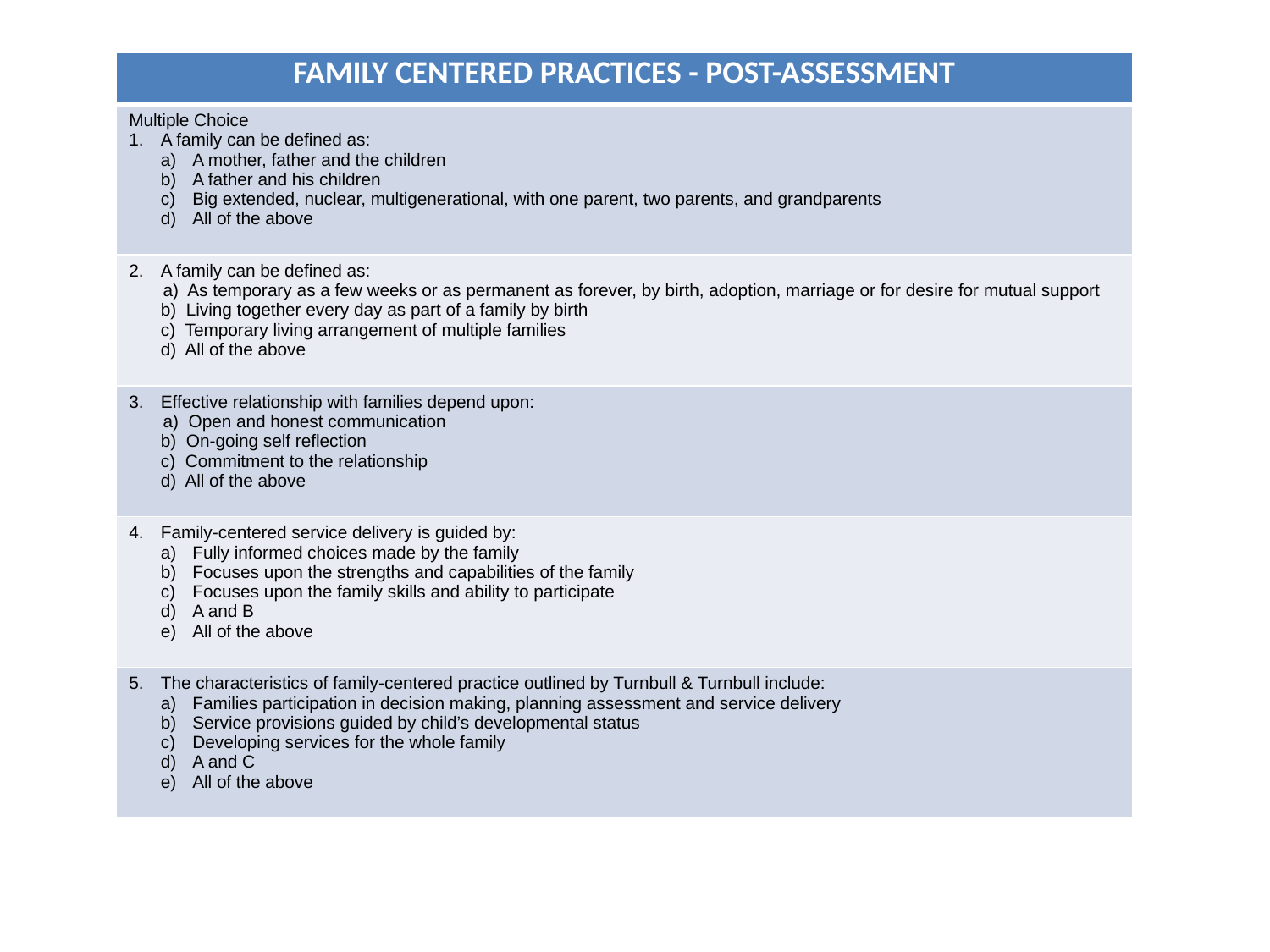

| FAMILY CENTERED PRACTICES - POST-ASSESSMENT |
| --- |
| Multiple Choice A family can be defined as: A mother, father and the children A father and his children Big extended, nuclear, multigenerational, with one parent, two parents, and grandparents All of the above |
| A family can be defined as: a) As temporary as a few weeks or as permanent as forever, by birth, adoption, marriage or for desire for mutual support b) Living together every day as part of a family by birth c) Temporary living arrangement of multiple families d) All of the above |
| Effective relationship with families depend upon: a) Open and honest communication b) On-going self reflection c) Commitment to the relationship d) All of the above |
| 4. Family-centered service delivery is guided by: Fully informed choices made by the family Focuses upon the strengths and capabilities of the family Focuses upon the family skills and ability to participate A and B All of the above |
| The characteristics of family-centered practice outlined by Turnbull & Turnbull include: Families participation in decision making, planning assessment and service delivery Service provisions guided by child’s developmental status Developing services for the whole family A and C All of the above |